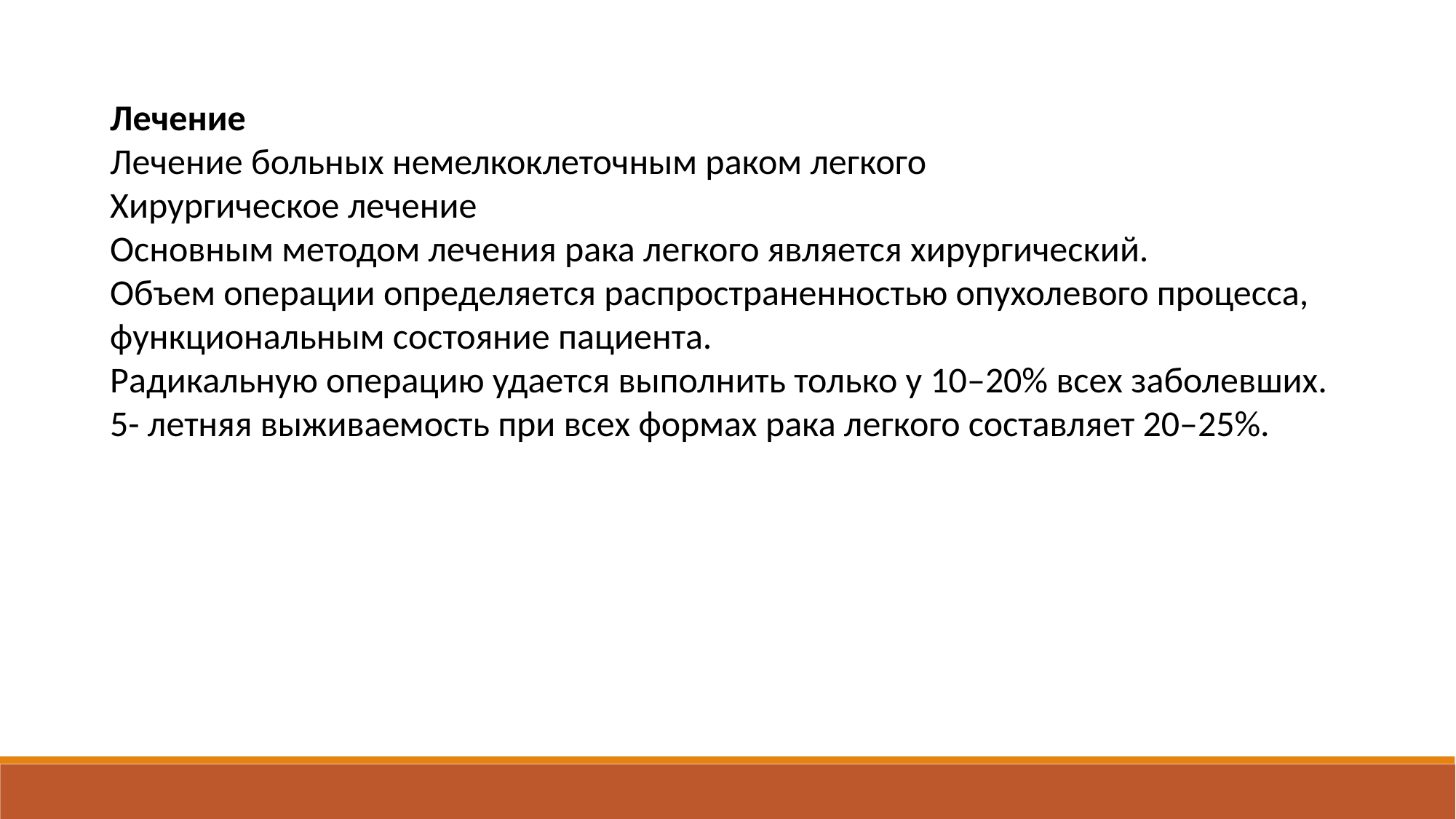

Лечение
Лечение больных немелкоклеточным раком легкого
Хирургическое лечение
Основным методом лечения рака легкого является хирургический.
Объем операции определяется распространенностью опухолевого процесса, функциональным состояние пациента.
Радикальную операцию удается выполнить только у 10–20% всех заболевших.
5- летняя выживаемость при всех формах рака легкого составляет 20–25%.